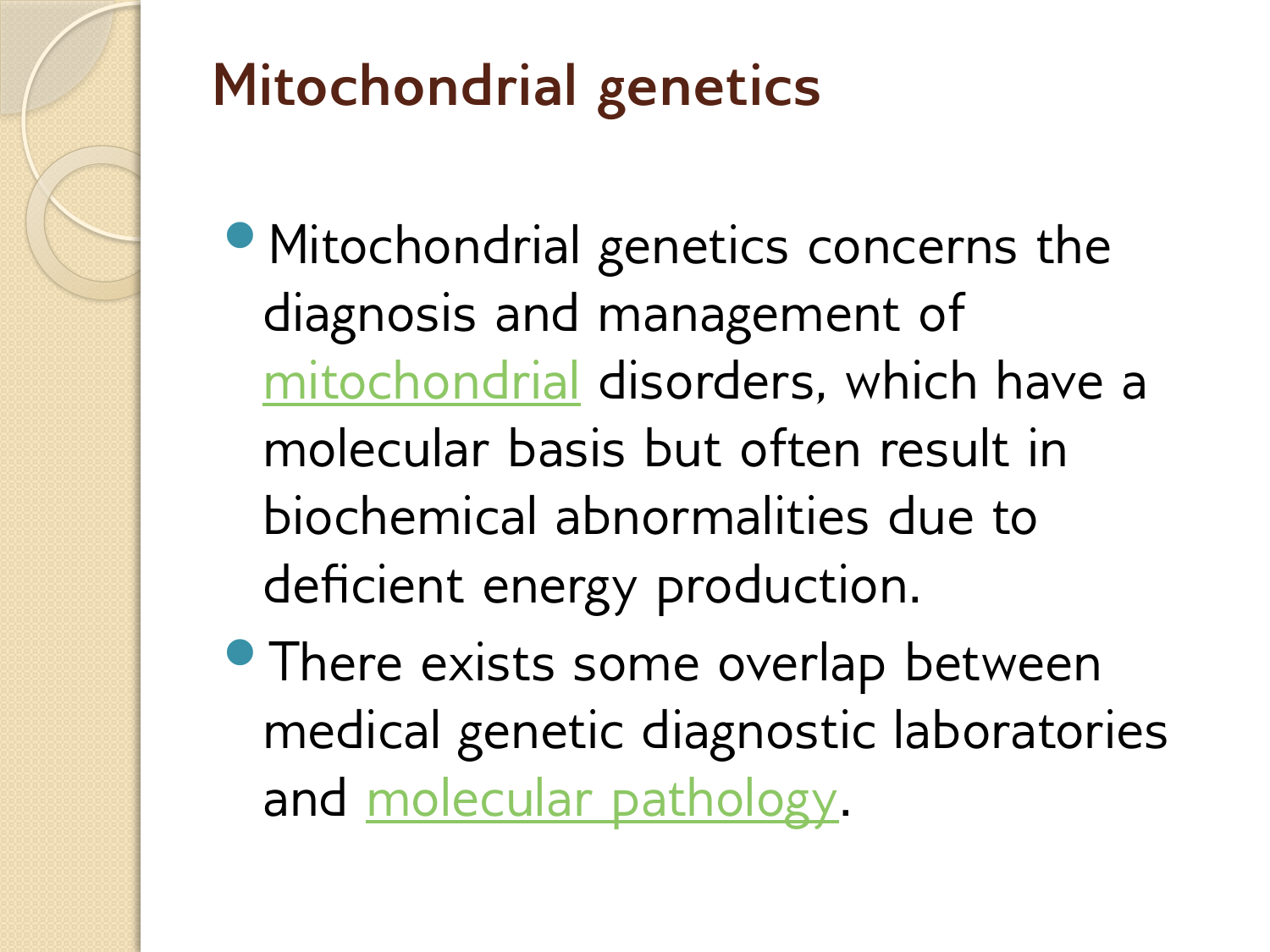

# Mitochondrial genetics
Mitochondrial genetics concerns the diagnosis and management of mitochondrial disorders, which have a molecular basis but often result in biochemical abnormalities due to deficient energy production.
There exists some overlap between medical genetic diagnostic laboratories and molecular pathology.